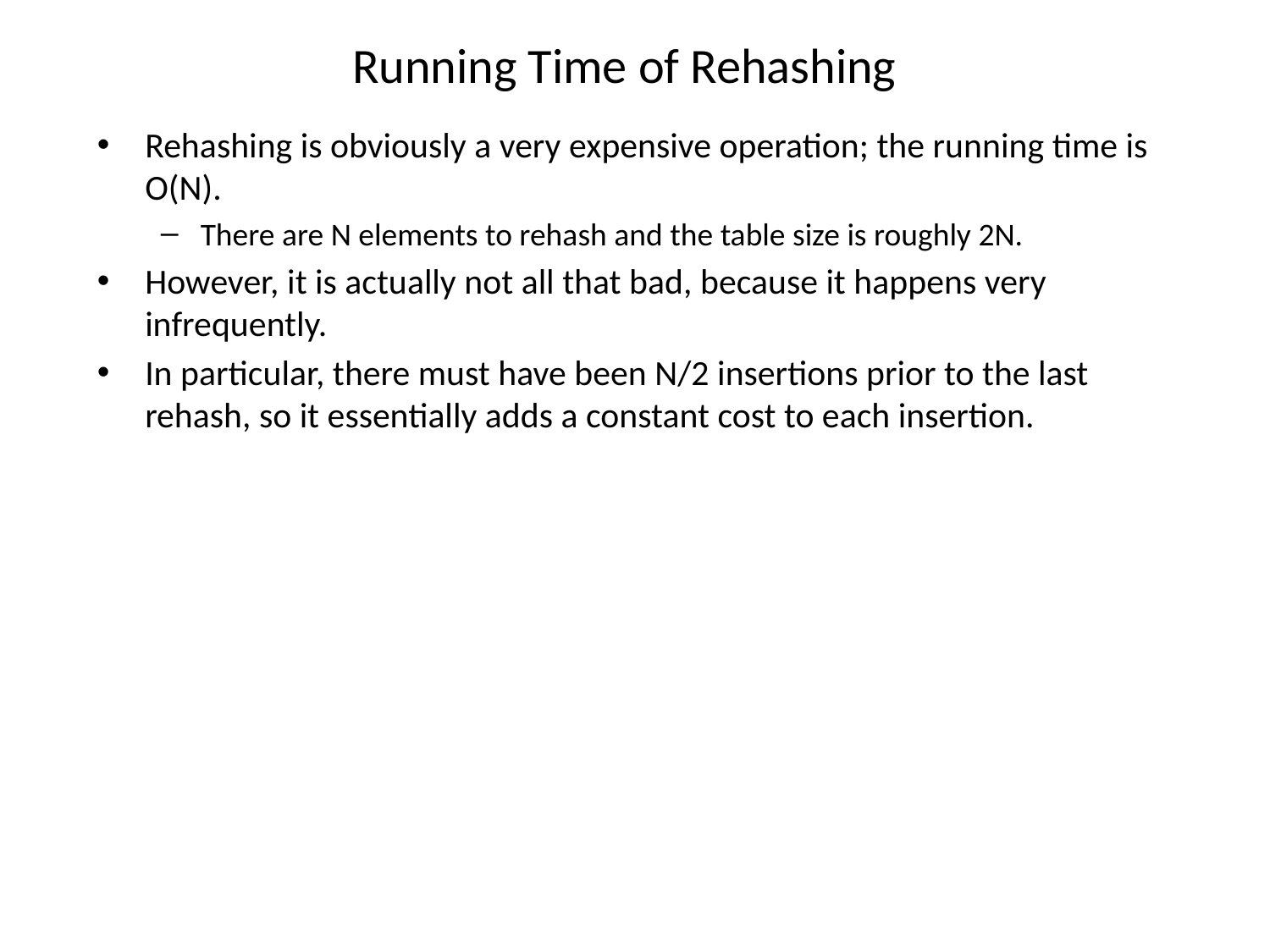

# Running Time of Rehashing
Rehashing is obviously a very expensive operation; the running time is O(N).
There are N elements to rehash and the table size is roughly 2N.
However, it is actually not all that bad, because it happens very infrequently.
In particular, there must have been N/2 insertions prior to the last rehash, so it essentially adds a constant cost to each insertion.